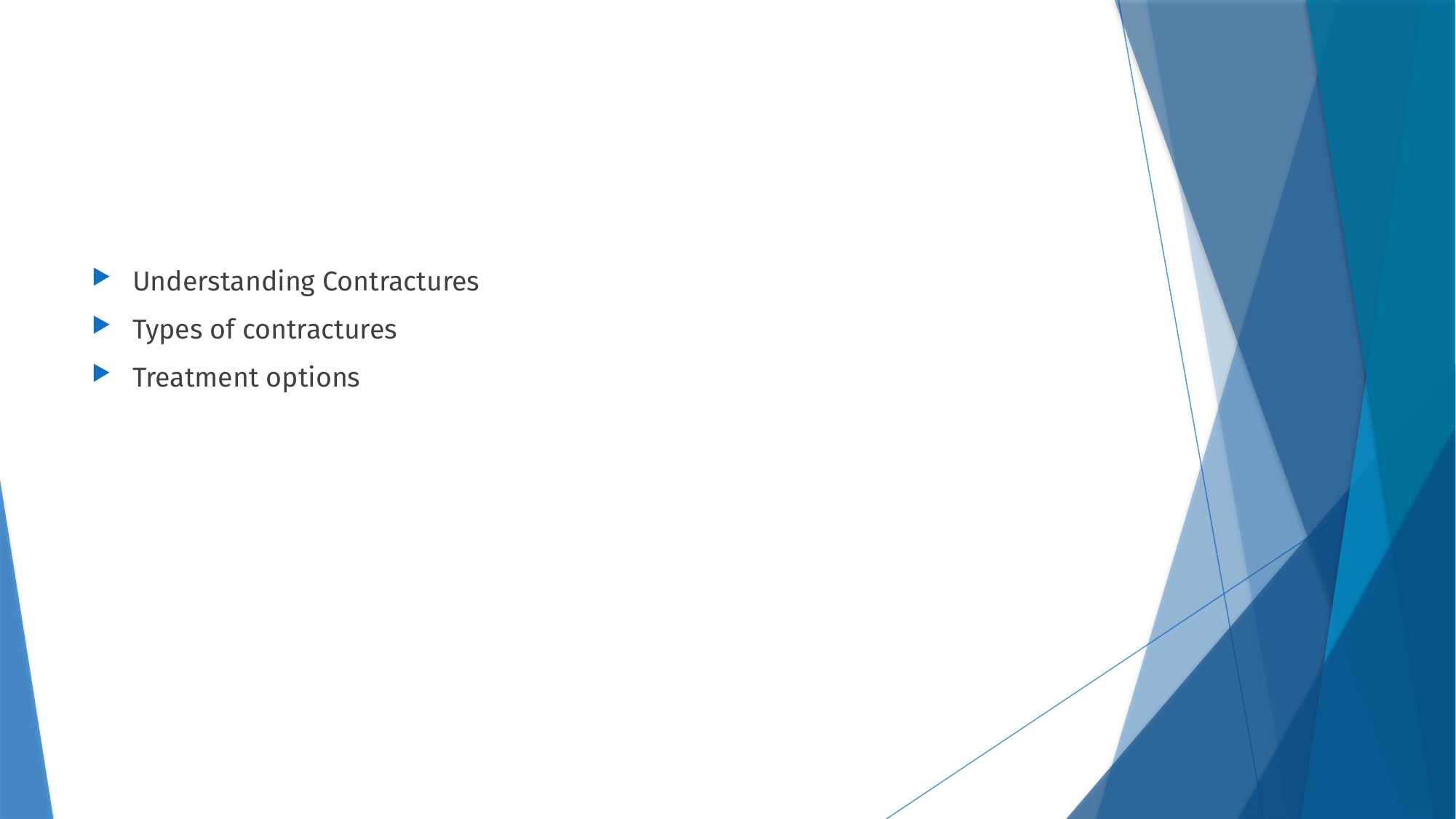

#
Understanding Contractures
Types of contractures
Treatment options